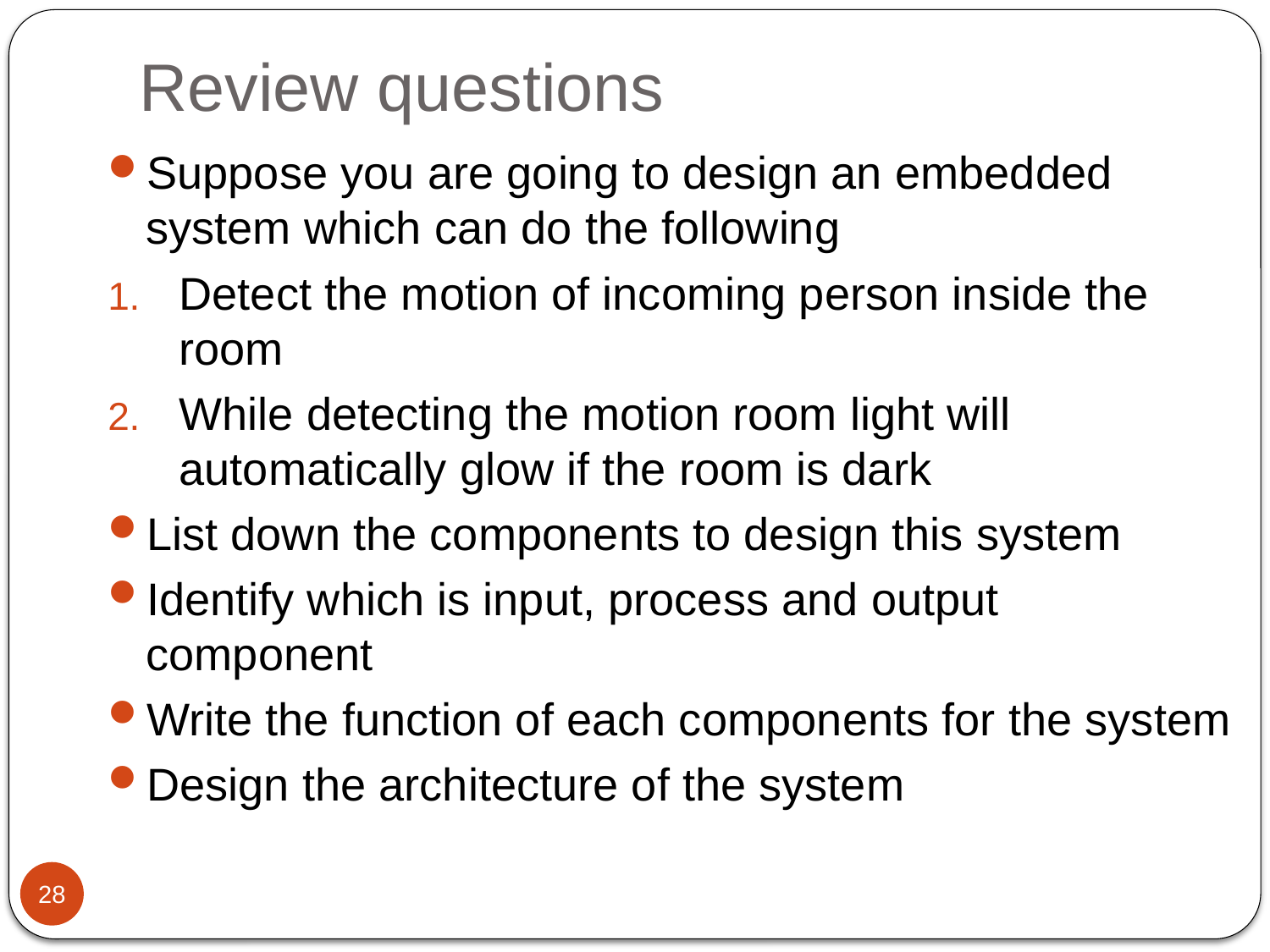

# Review questions
Suppose you are going to design an embedded system which can do the following
Detect the motion of incoming person inside the room
While detecting the motion room light will automatically glow if the room is dark
List down the components to design this system
Identify which is input, process and output component
Write the function of each components for the system
Design the architecture of the system
28